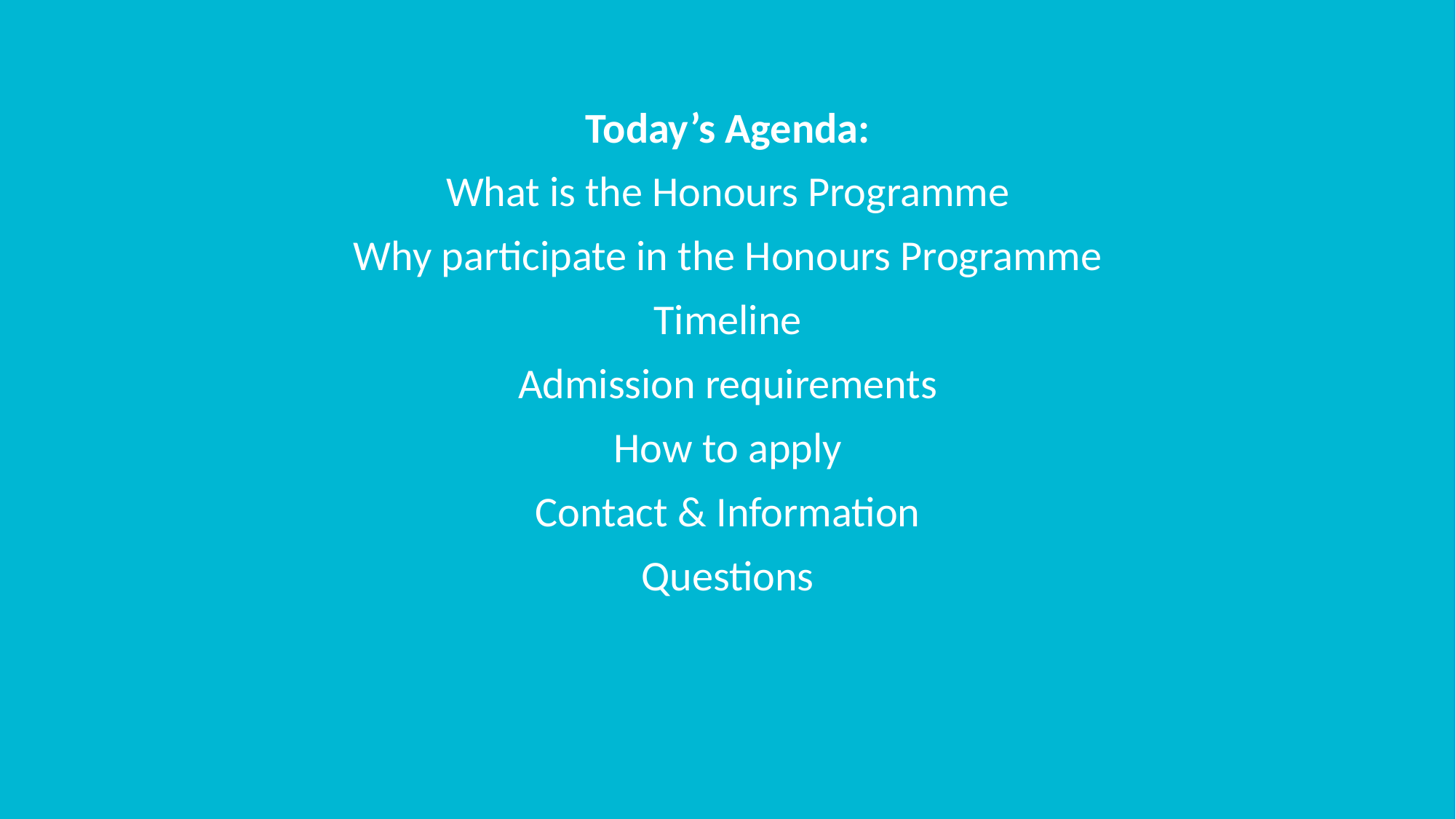

Today’s Agenda:
What is the Honours Programme
Why participate in the Honours Programme
Timeline
Admission requirements
How to apply
Contact & Information
Questions

3